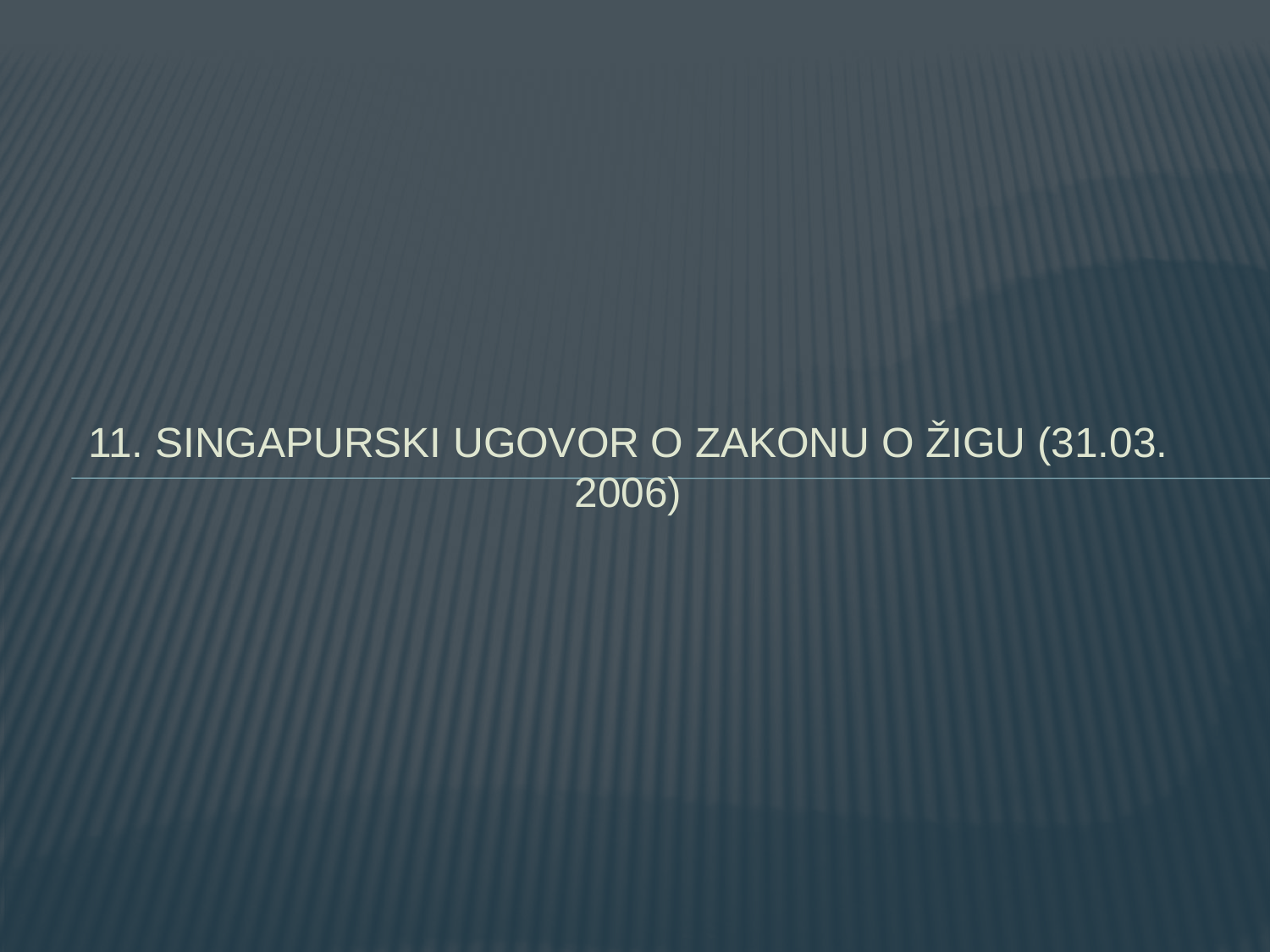

# 11. SINGAPURSKI UGOVOR O ZAKONU O ŽIGU (31.03. 2006)